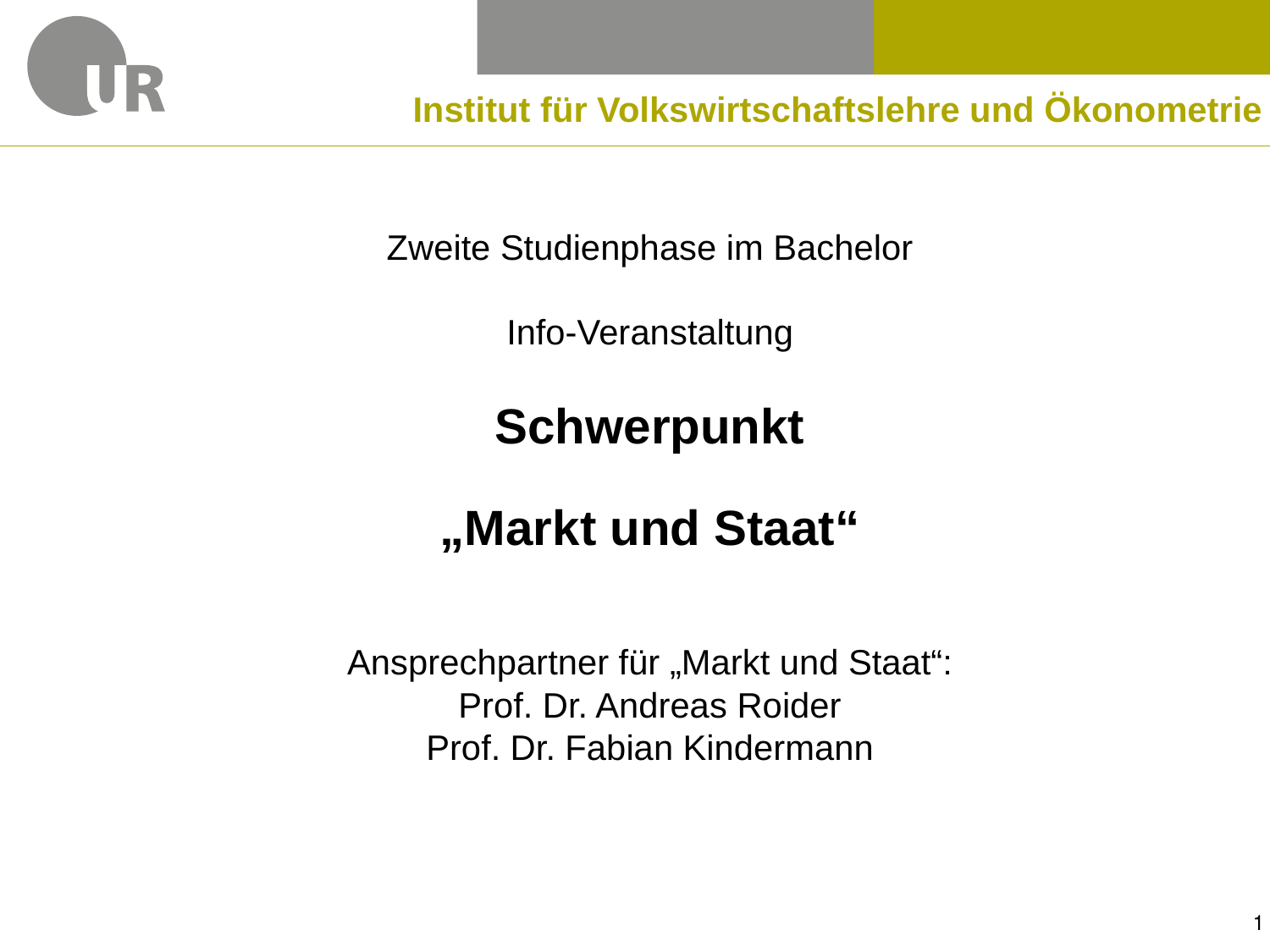

Institut für Volkswirtschaftslehre und Ökonometrie

Zweite Studienphase im Bachelor

Info-Veranstaltung

Schwerpunkt

„Markt und Staat“

Ansprechpartner für „Markt und Staat“:
Prof. Dr. Andreas Roider
Prof. Dr. Fabian Kindermann
1